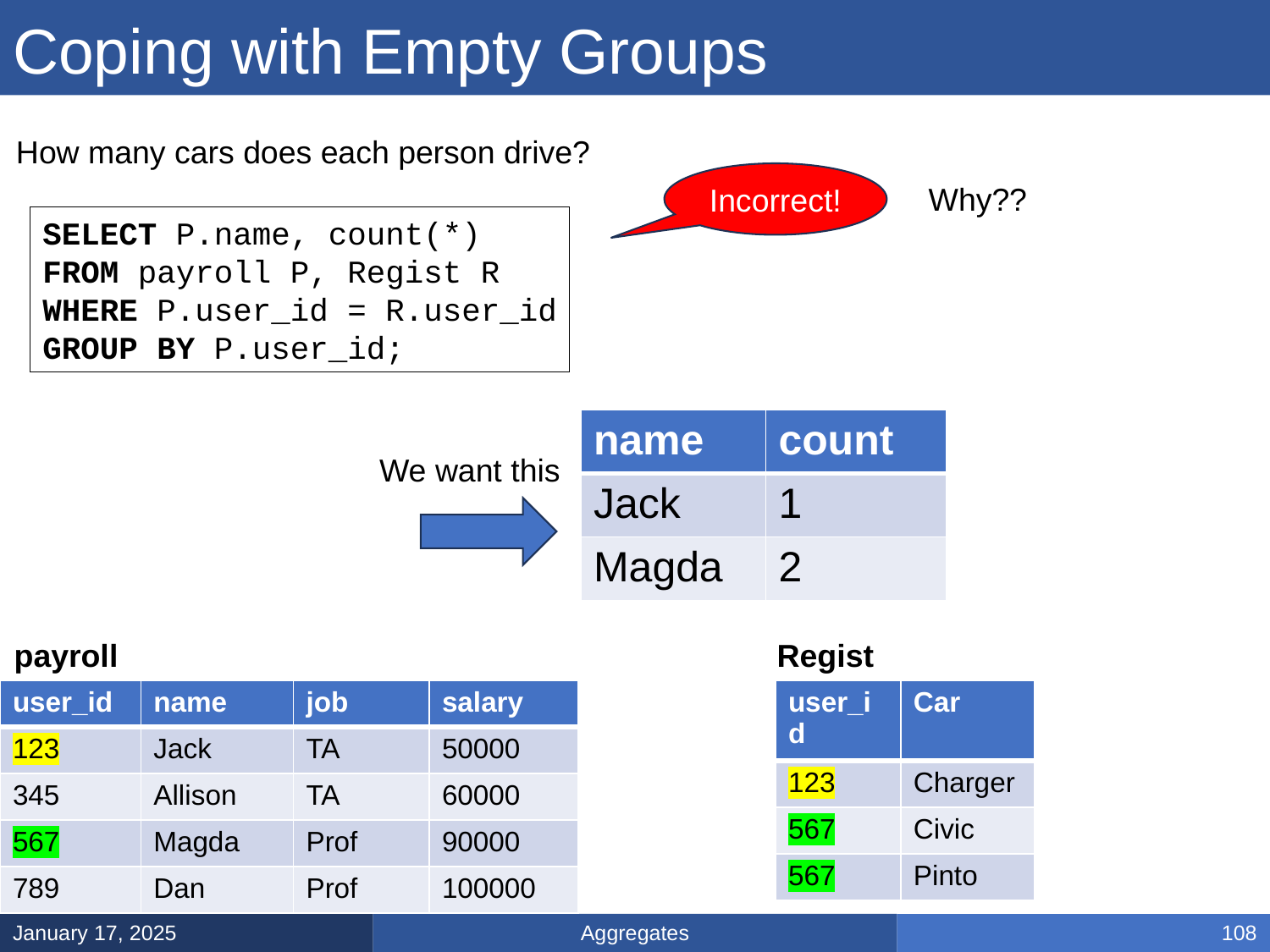

# Coping with Empty Groups
How many cars does each person drive?
Incorrect!
Why??
SELECT P.name, count(*)
FROM payroll P, Regist R
WHERE P.user_id = R.user_id
GROUP BY P.user_id;
| name | count |
| --- | --- |
| Jack | 1 |
| Magda | 2 |
We want this

Regist
payroll
| user\_id | Car |
| --- | --- |
| 123 | Charger |
| 567 | Civic |
| 567 | Pinto |
| user\_id | name | job | salary |
| --- | --- | --- | --- |
| 123 | Jack | TA | 50000 |
| 345 | Allison | TA | 60000 |
| 567 | Magda | Prof | 90000 |
| 789 | Dan | Prof | 100000 |
Aggregates
January 17, 2025
108